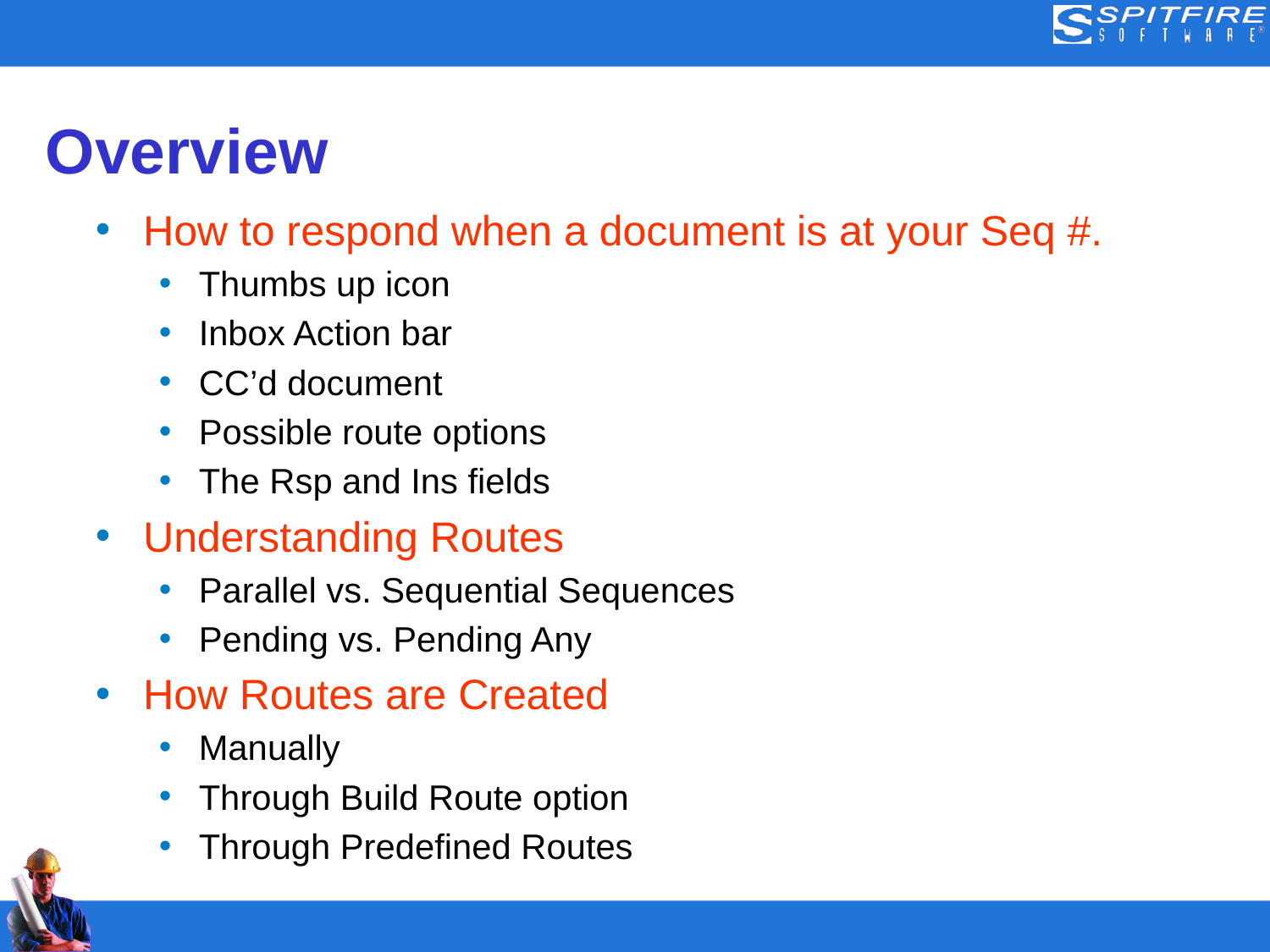

# Overview
How to respond when a document is at your Seq #.
Thumbs up icon
Inbox Action bar
CC’d document
Possible route options
The Rsp and Ins fields
Understanding Routes
Parallel vs. Sequential Sequences
Pending vs. Pending Any
How Routes are Created
Manually
Through Build Route option
Through Predefined Routes